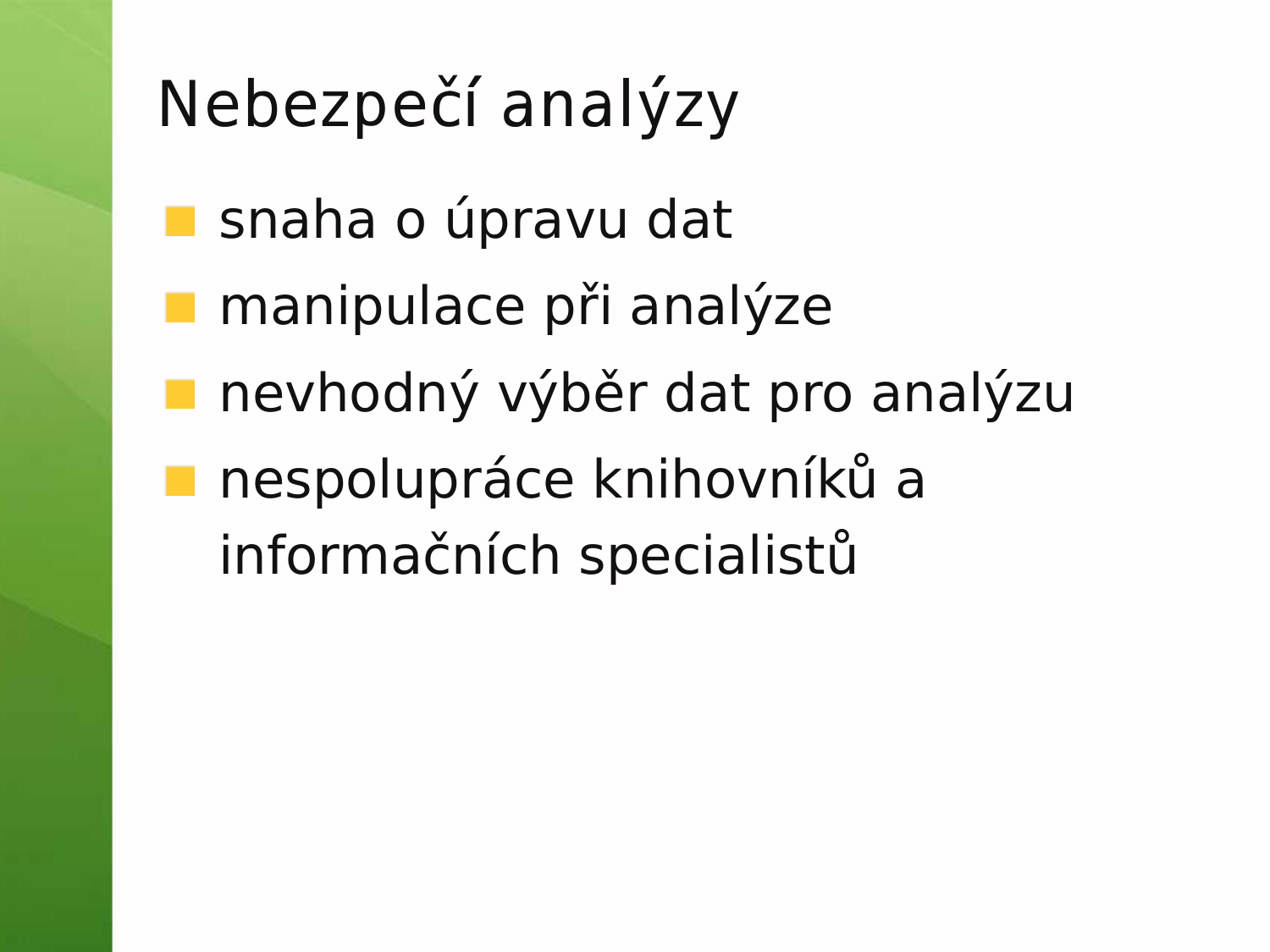

# Nebezpečí analýzy
snaha o úpravu dat
manipulace při analýze
nevhodný výběr dat pro analýzu
nespolupráce knihovníků a informačních specialistů